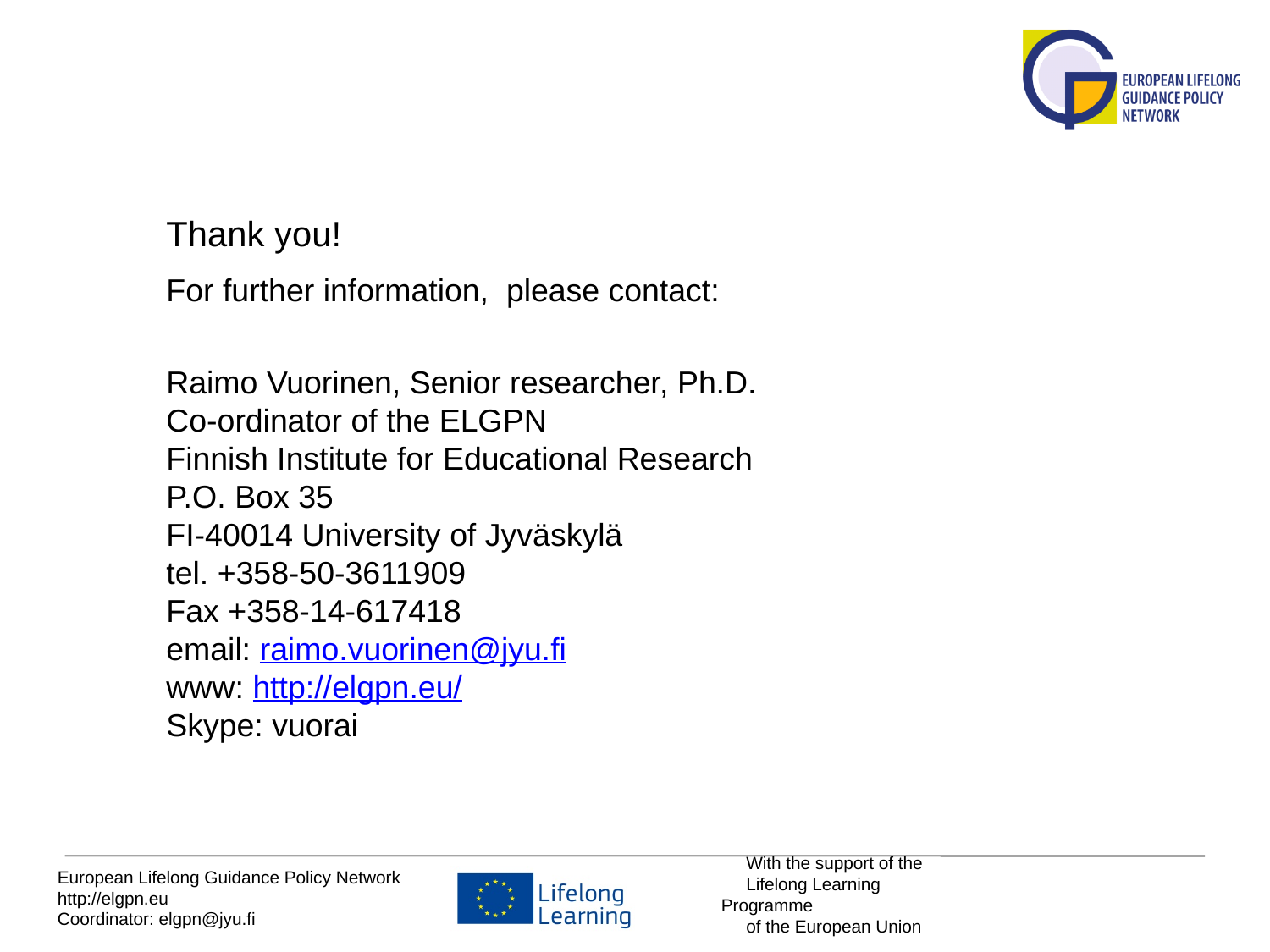

Thank you!
For further information,  please contact:

Raimo Vuorinen, Senior researcher, Ph.D.
Co-ordinator of the ELGPN
Finnish Institute for Educational Research
P.O. Box 35
FI-40014 University of Jyväskylä
tel. +358-50-3611909
Fax +358-14-617418
email: raimo.vuorinen@jyu.fi
www: http://elgpn.eu/
Skype: vuorai